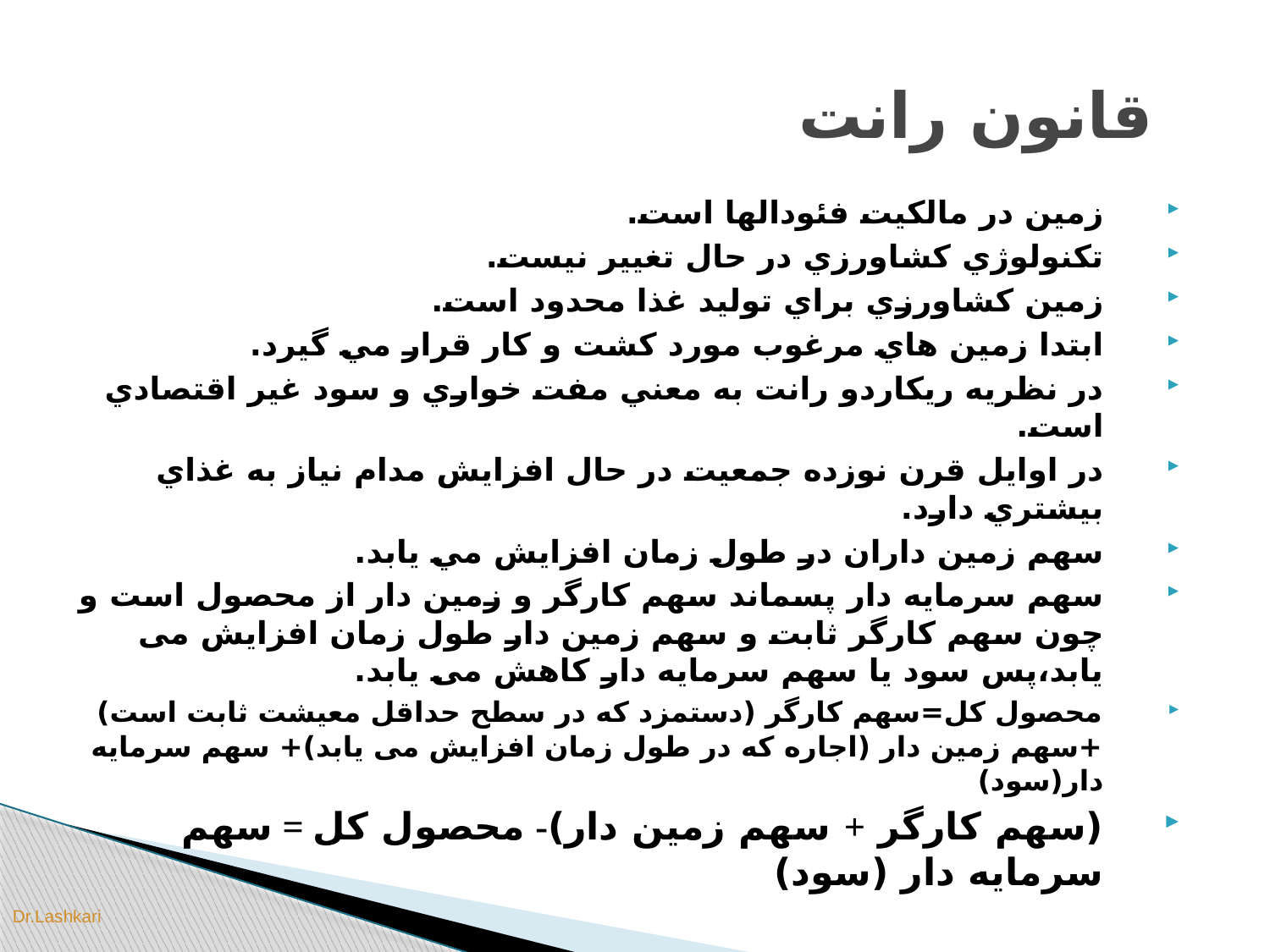

# قانون رانت
زمين در مالكيت فئودالها است.
تكنولوژي كشاورزي در حال تغيير نيست.
زمين كشاورزي براي توليد غذا محدود است.
ابتدا زمين هاي مرغوب مورد كشت و كار قرار مي گيرد.
در نظريه ريكاردو رانت به معني مفت خواري و سود غير اقتصادي است.
در اوايل قرن نوزده جمعيت در حال افزايش مدام نياز به غذاي بيشتري دارد.
سهم زمين داران در طول زمان افزايش مي يابد.
سهم سرمایه دار پسماند سهم کارگر و زمین دار از محصول است و چون سهم کارگر ثابت و سهم زمین دار طول زمان افزایش می یابد،پس سود یا سهم سرمایه دار کاهش می یابد.
محصول کل=سهم کارگر (دستمزد که در سطح حداقل معیشت ثابت است)+سهم زمین دار (اجاره که در طول زمان افزایش می یابد)+ سهم سرمایه دار(سود)
(سهم کارگر + سهم زمین دار)- محصول کل = سهم سرمایه دار (سود)

Dr.Lashkari